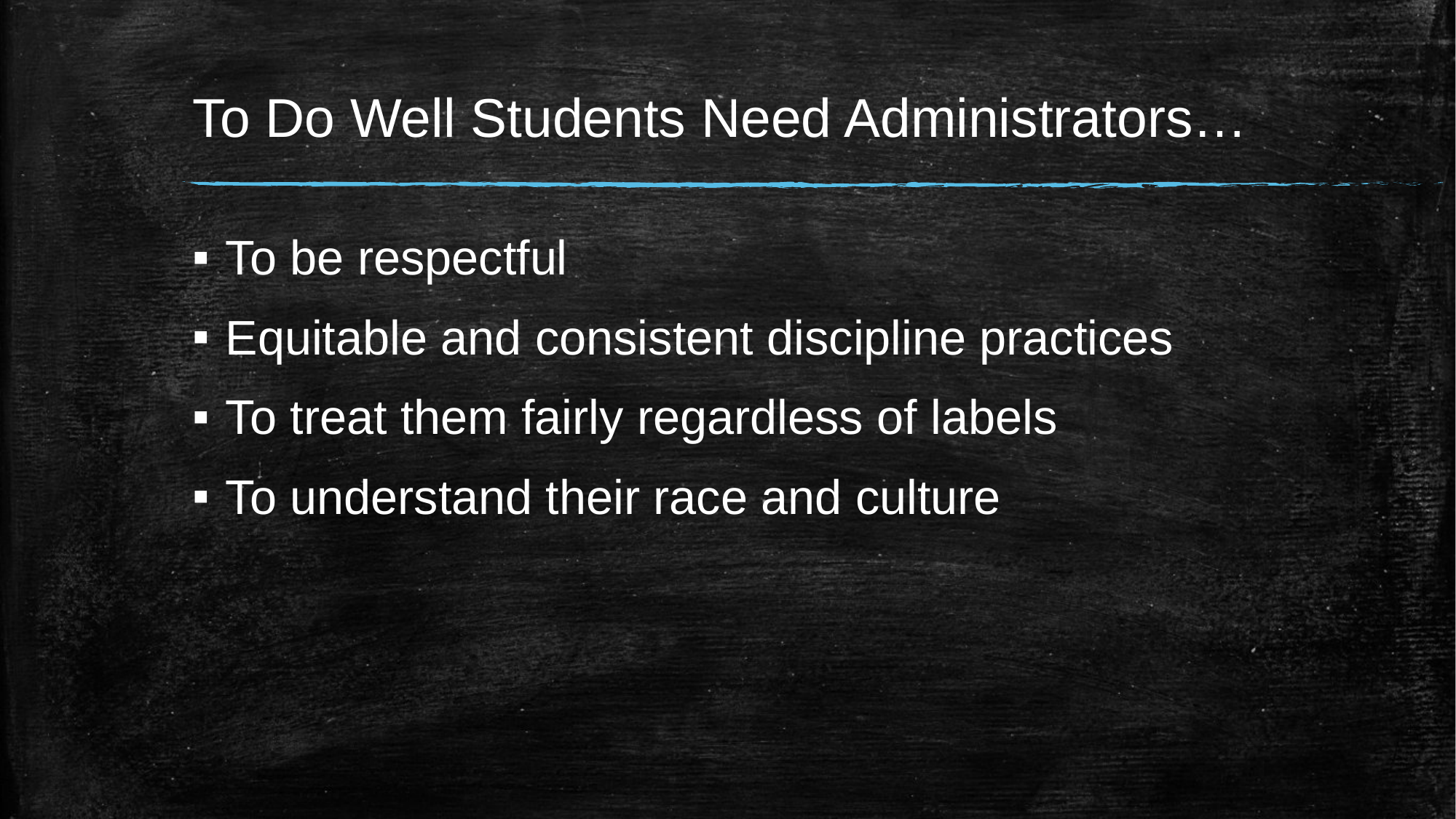

# To Do Well Students Need Administrators…
To be respectful
Equitable and consistent discipline practices
To treat them fairly regardless of labels
To understand their race and culture